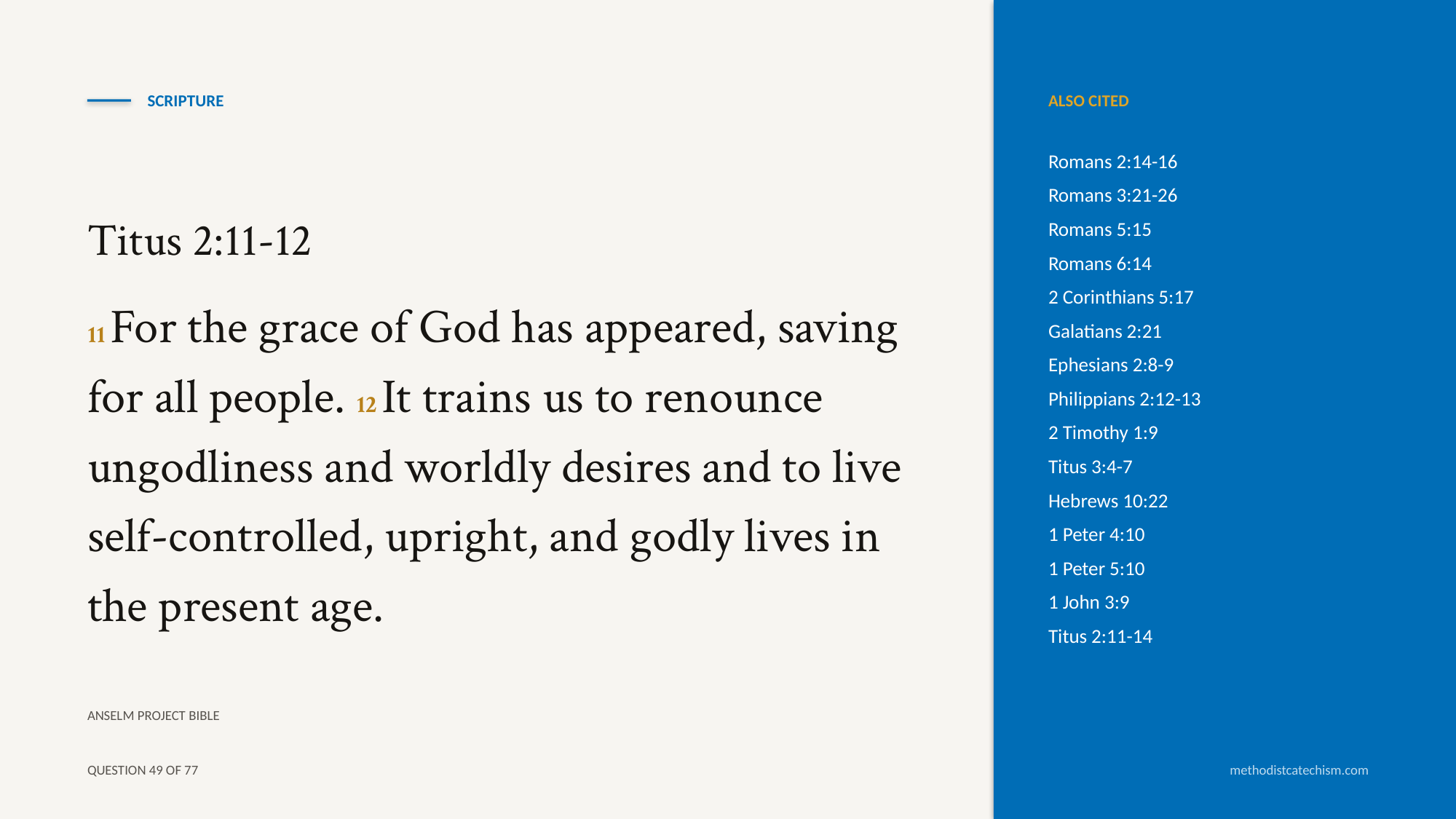

SCRIPTURE
ALSO CITED

Romans 2:14-16
Romans 3:21-26
Romans 5:15
Romans 6:14
2 Corinthians 5:17
Galatians 2:21
Ephesians 2:8-9
Philippians 2:12-13
2 Timothy 1:9
Titus 3:4-7
Hebrews 10:22
1 Peter 4:10
1 Peter 5:10
1 John 3:9
Titus 2:11-14
Titus 2:11-12
11 For the grace of God has appeared, saving for all people. 12 It trains us to renounce ungodliness and worldly desires and to live self-controlled, upright, and godly lives in the present age.
ANSELM PROJECT BIBLE
QUESTION 49 OF 77
methodistcatechism.com